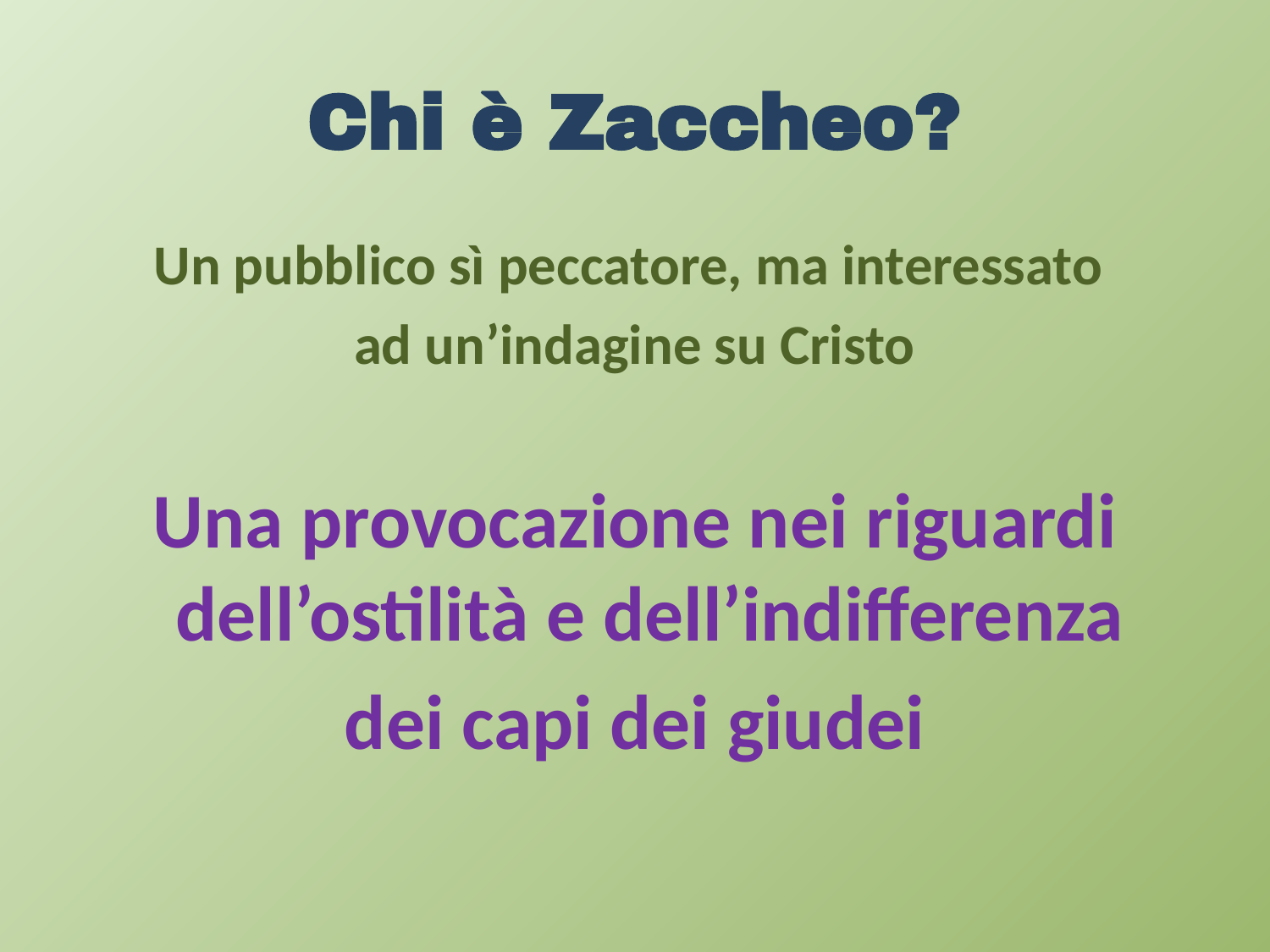

# Chi è Zaccheo?
Un pubblico sì peccatore, ma interessato
ad un’indagine su Cristo

Una provocazione nei riguardi dell’ostilità e dell’indifferenza
dei capi dei giudei